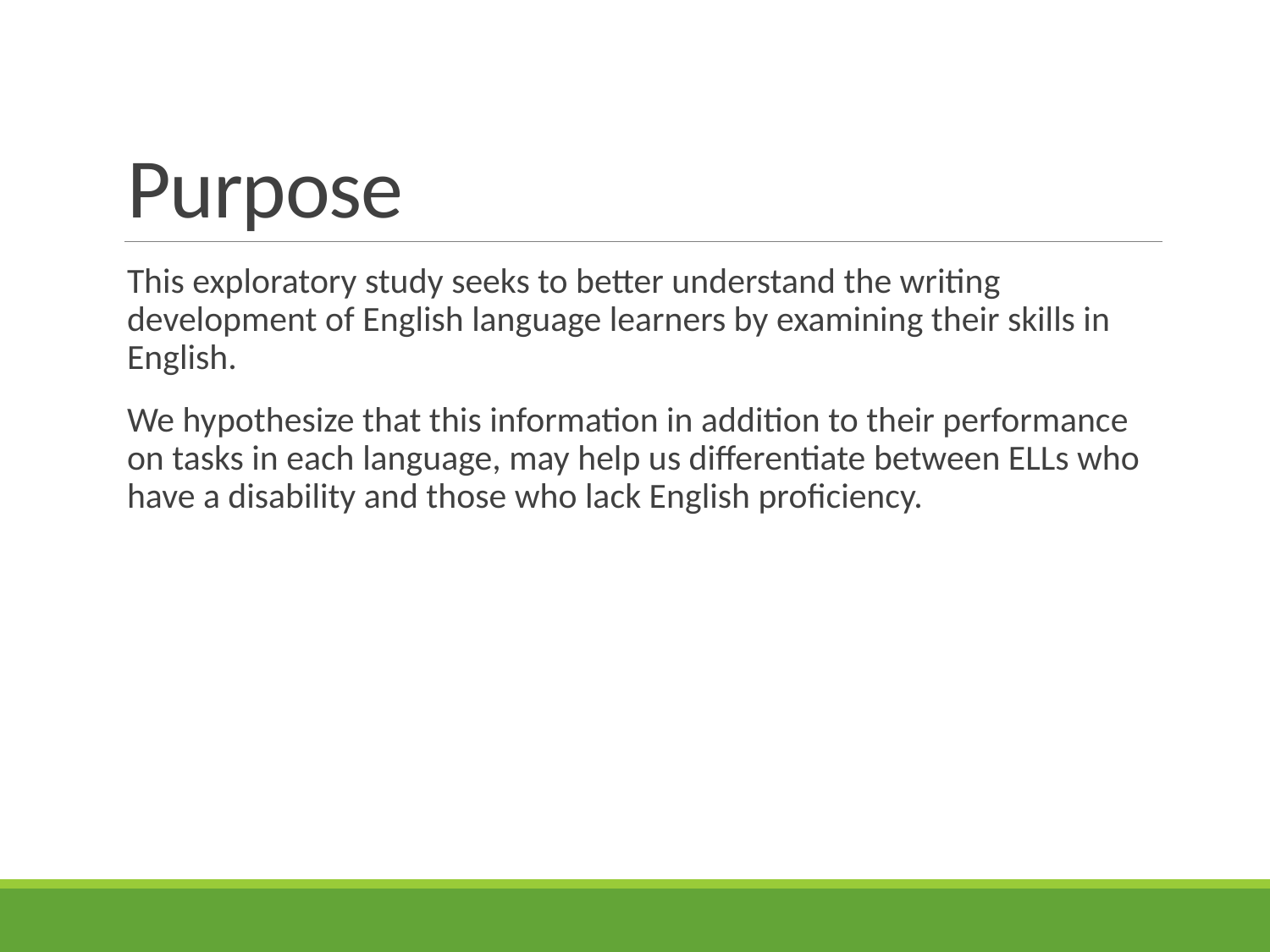

# Purpose
This exploratory study seeks to better understand the writing development of English language learners by examining their skills in English.
We hypothesize that this information in addition to their performance on tasks in each language, may help us differentiate between ELLs who have a disability and those who lack English proficiency.